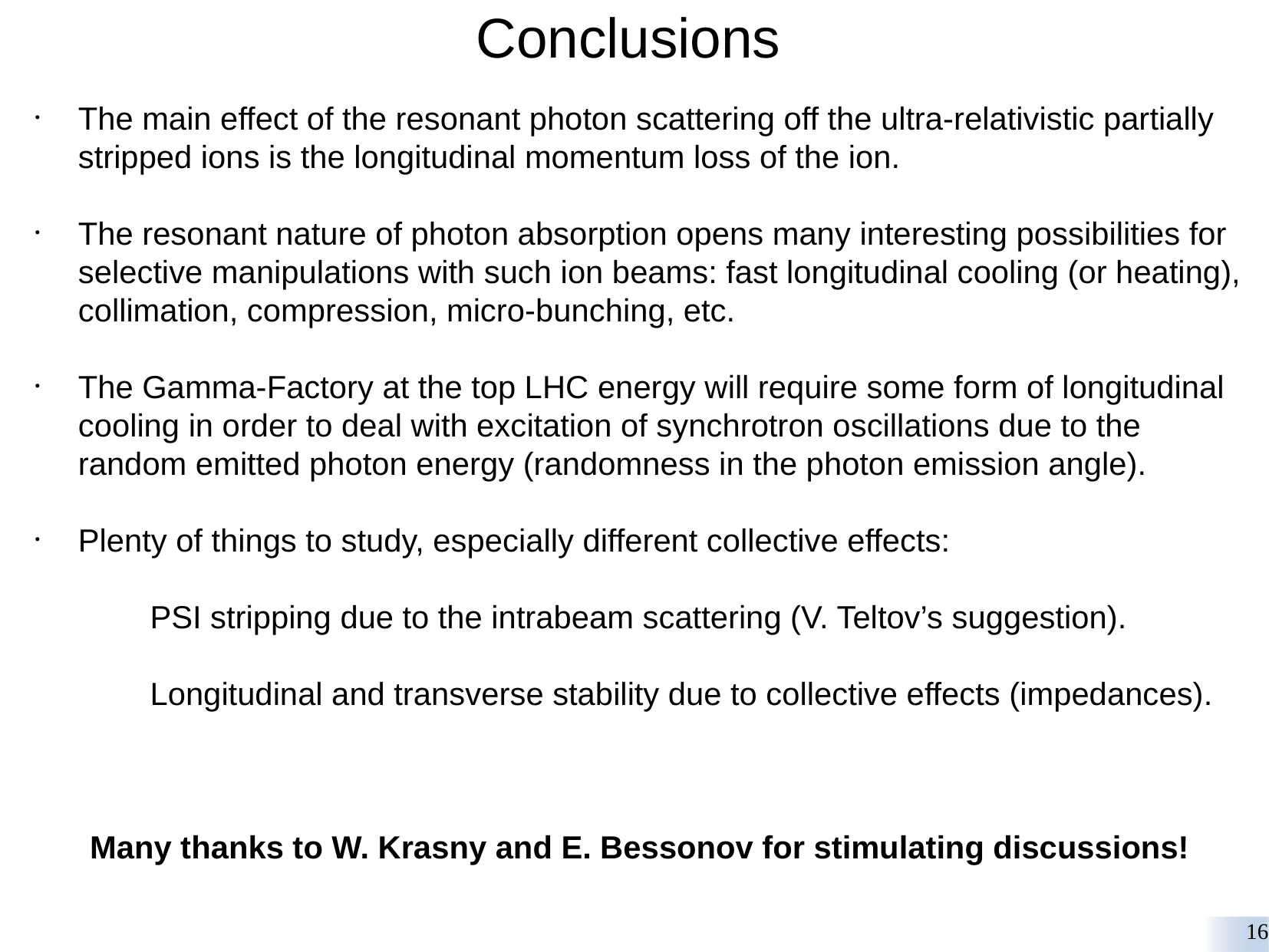

Conclusions
The main effect of the resonant photon scattering off the ultra-relativistic partially stripped ions is the longitudinal momentum loss of the ion.

The resonant nature of photon absorption opens many interesting possibilities for selective manipulations with such ion beams: fast longitudinal cooling (or heating), collimation, compression, micro-bunching, etc.

The Gamma-Factory at the top LHC energy will require some form of longitudinal cooling in order to deal with excitation of synchrotron oscillations due to the random emitted photon energy (randomness in the photon emission angle).

Plenty of things to study, especially different collective effects:

	PSI stripping due to the intrabeam scattering (V. Teltov’s suggestion).

	Longitudinal and transverse stability due to collective effects (impedances).

Many thanks to W. Krasny and E. Bessonov for stimulating discussions!
16